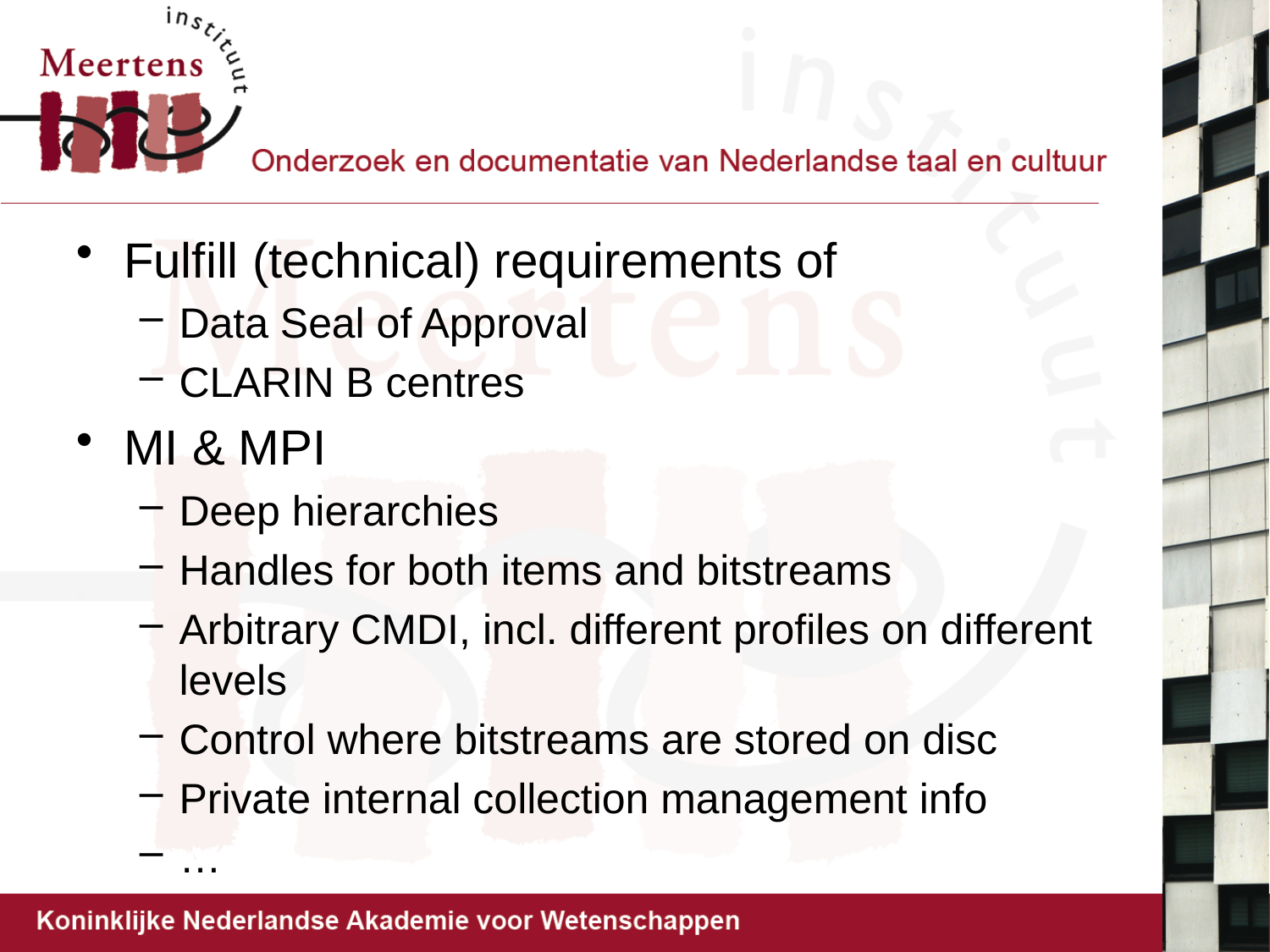

#
Fulfill (technical) requirements of
Data Seal of Approval
CLARIN B centres
MI & MPI
Deep hierarchies
Handles for both items and bitstreams
Arbitrary CMDI, incl. different profiles on different levels
Control where bitstreams are stored on disc
Private internal collection management info
…